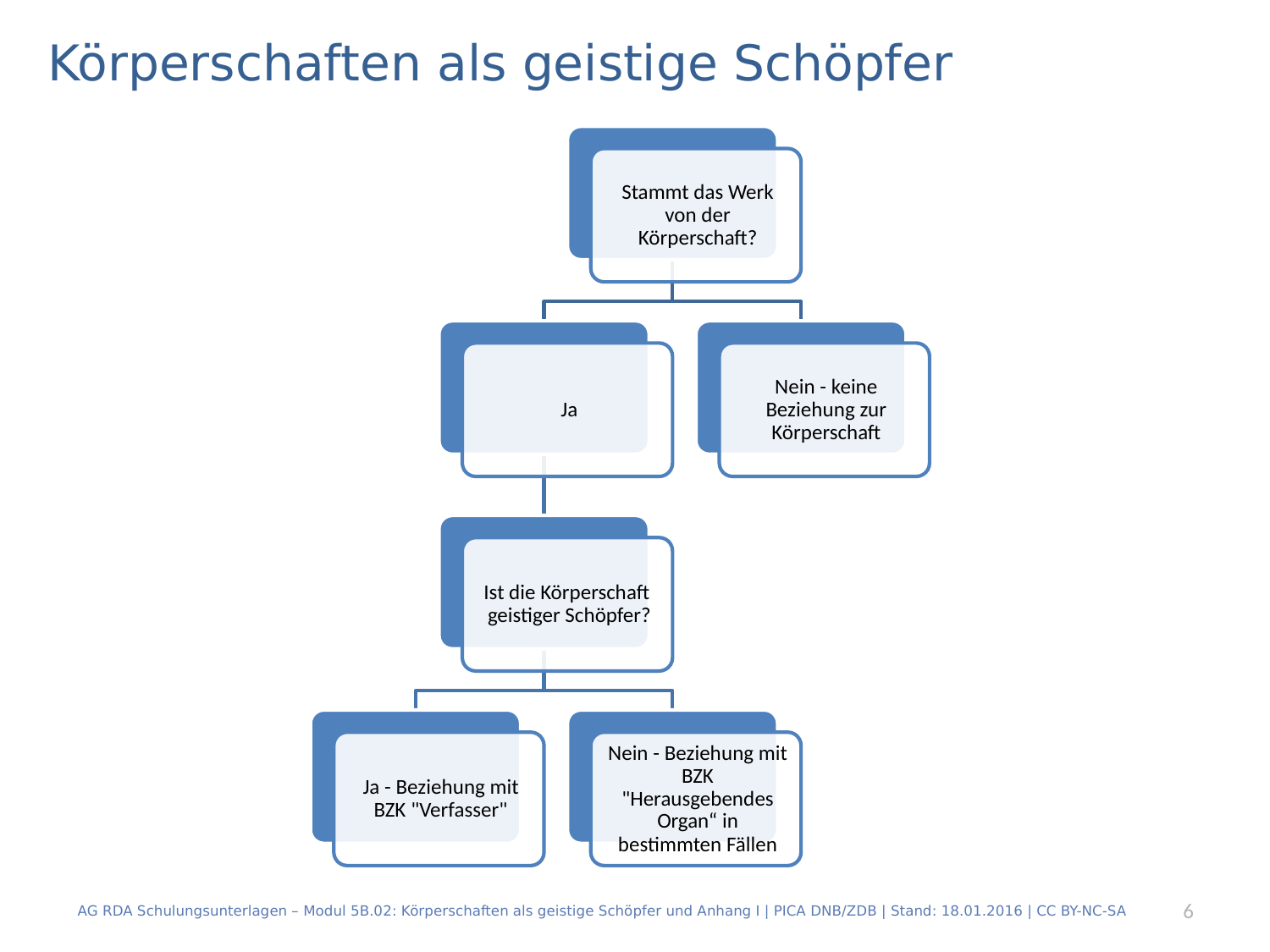

# Körperschaften als geistige Schöpfer

Stammt das Werk von der Körperschaft?
Ja
Ist die Körperschaft  geistiger Schöpfer?
Ja - Beziehung mit BZK "Verfasser"
Nein - Beziehung mit BZK "Herausgebendes Organ“ in bestimmten Fällen
Nein - keine Beziehung zur Körperschaft
AG RDA Schulungsunterlagen – Modul 5B.02: Körperschaften als geistige Schöpfer und Anhang I | PICA DNB/ZDB | Stand: 18.01.2016 | CC BY-NC-SA
6